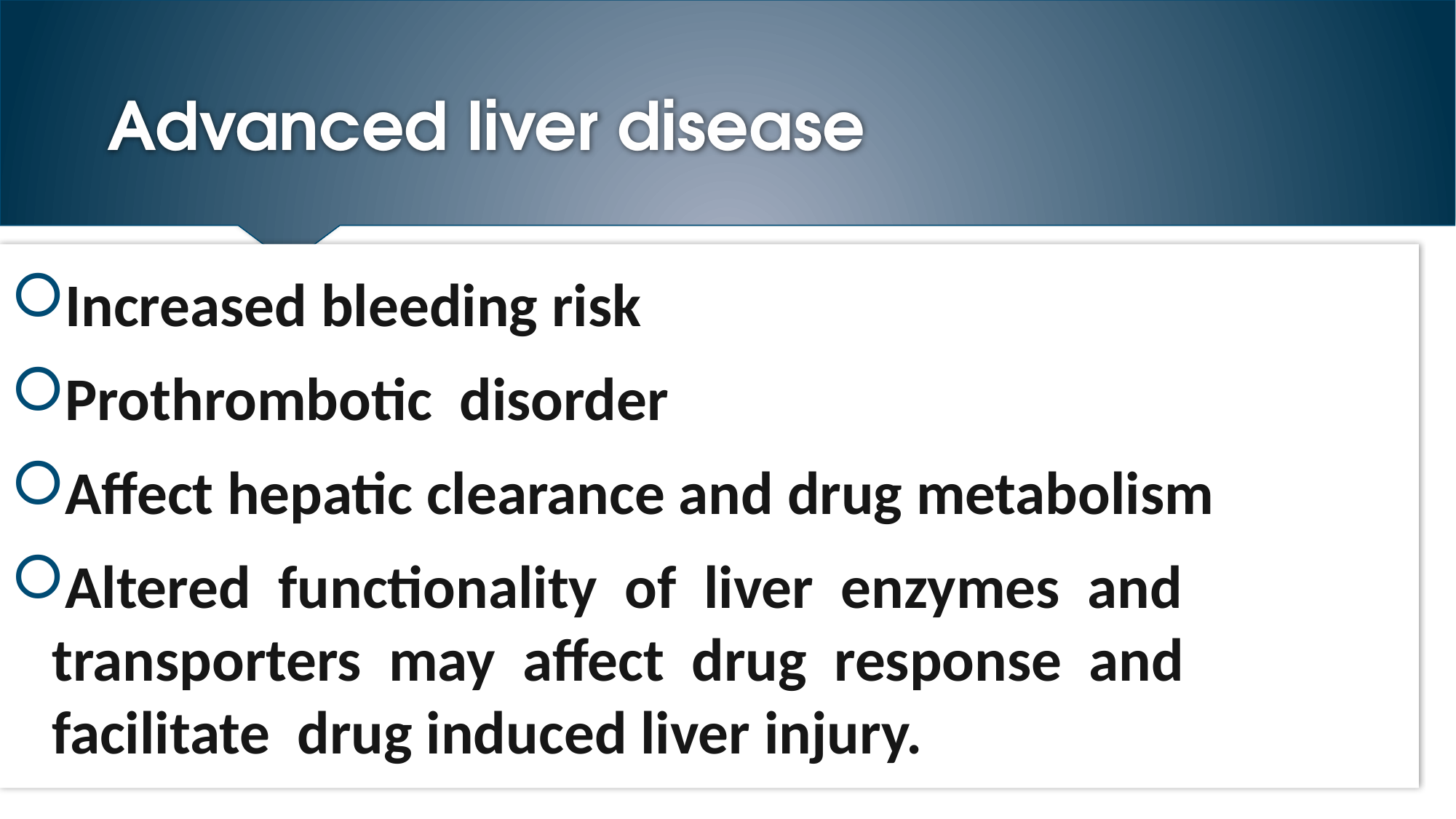

# Advanced liver disease
Increased bleeding risk
Prothrombotic  disorder
Affect hepatic clearance and drug metabolism
Altered  functionality  of  liver  enzymes  and transporters  may  affect  drug  response  and  facilitate  drug induced liver injury.
2